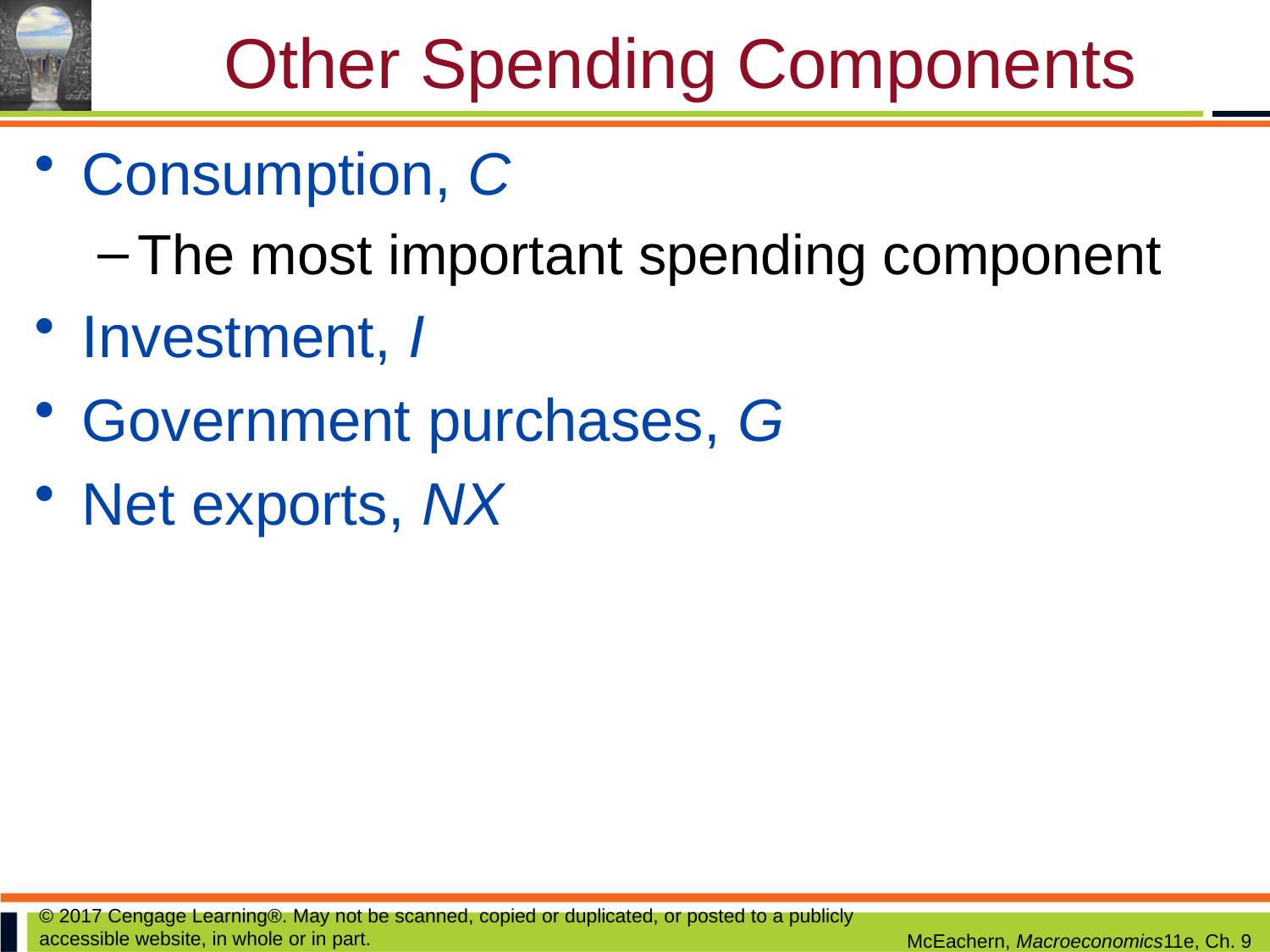

# Other Spending Components
Consumption, C
The most important spending component
Investment, I
Government purchases, G
Net exports, NX
© 2017 Cengage Learning®. May not be scanned, copied or duplicated, or posted to a publicly accessible website, in whole or in part.